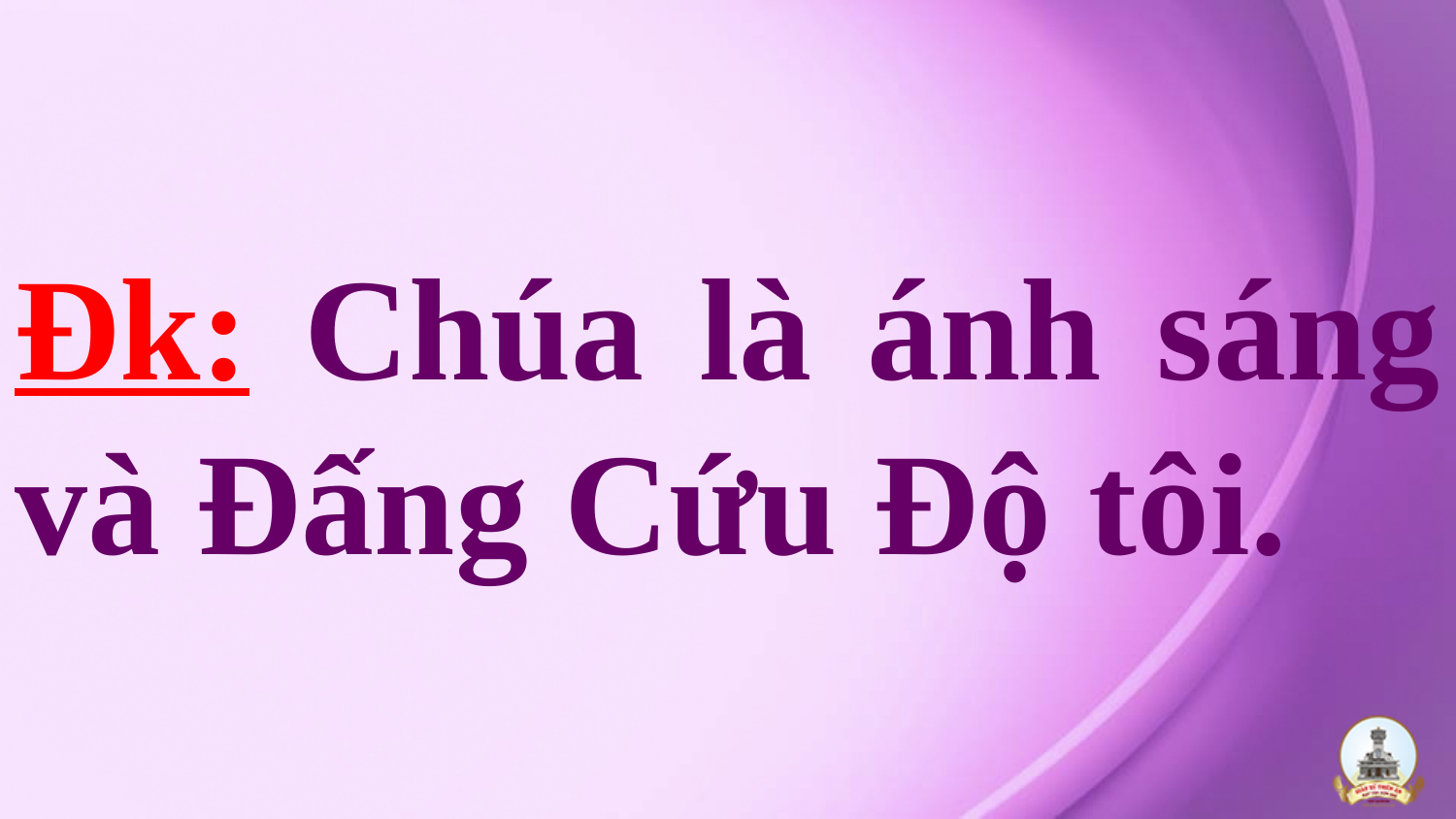

# Đk: Chúa là ánh sáng và Đấng Cứu Độ tôi.